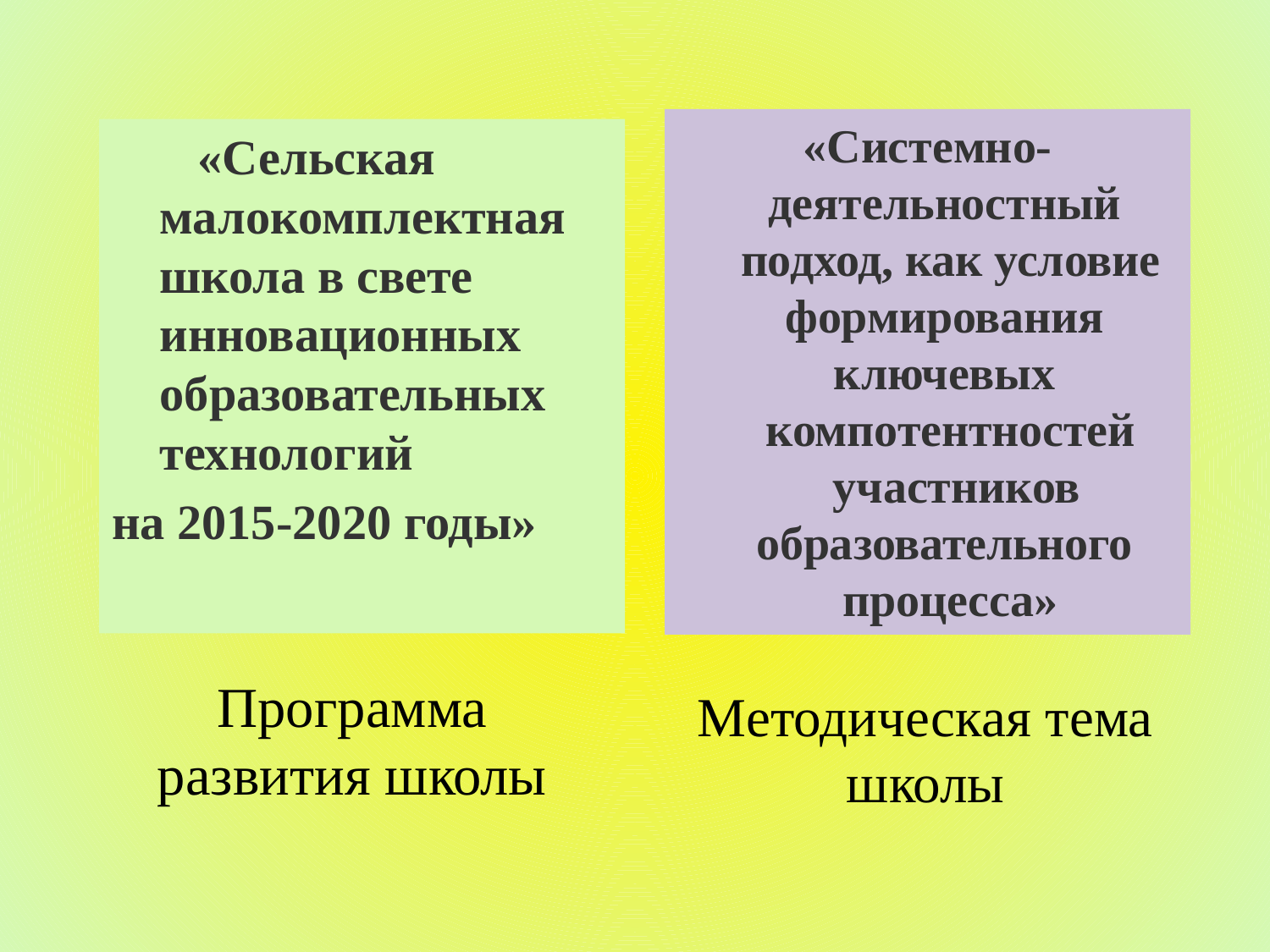

«Системно-деятельностный  подход, как условие формирования  ключевых  компотентностей	  участников  образовательного  процесса»

       «Сельская малокомплектная школа в свете инновационных  образовательных  технологий
на 2015-2020 годы»
Программа развития школы
# Методическая тема школы